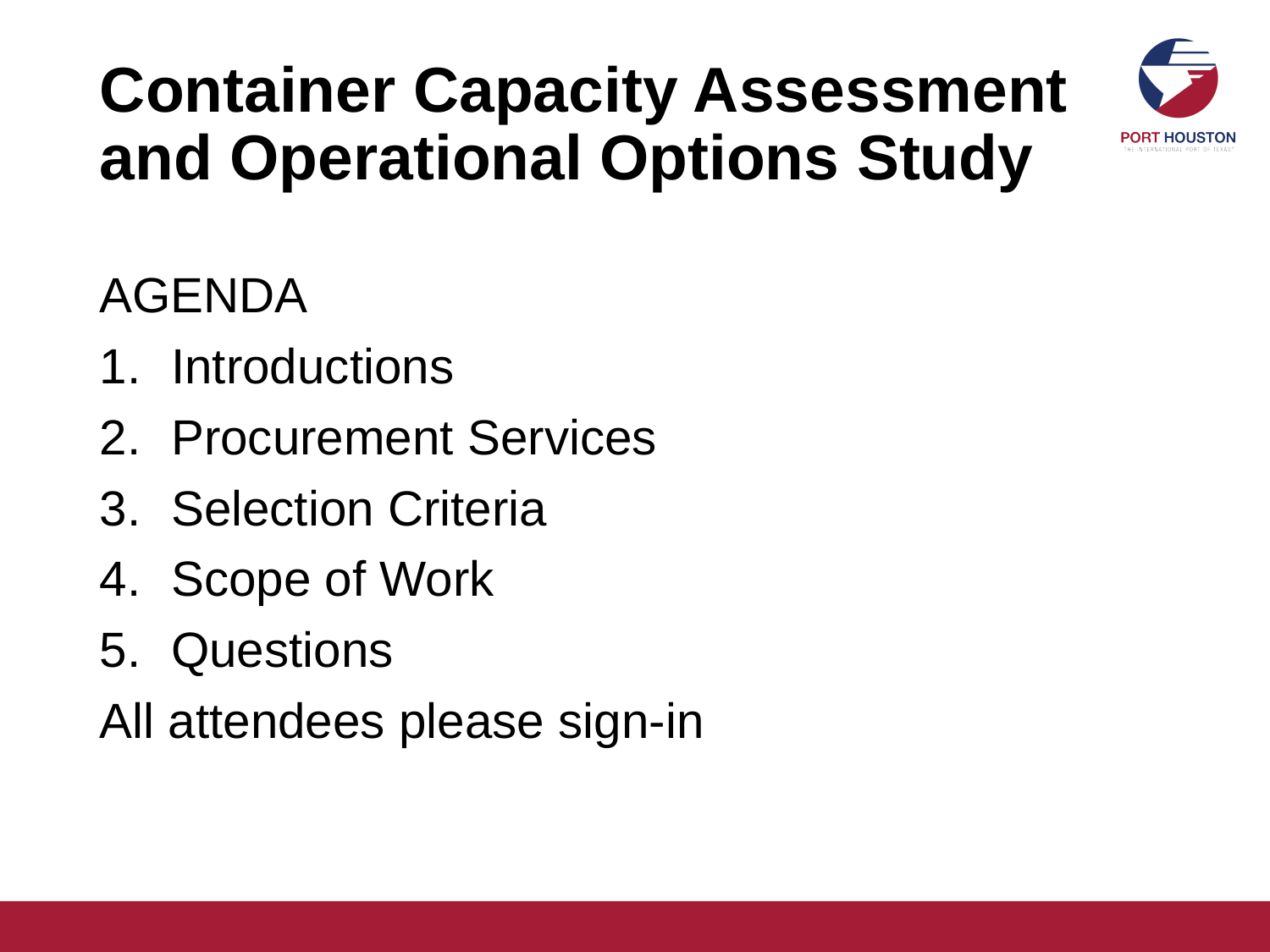

# Container Capacity Assessment and Operational Options Study

AGENDA
Introductions
Procurement Services
Selection Criteria
Scope of Work
Questions
All attendees please sign-in